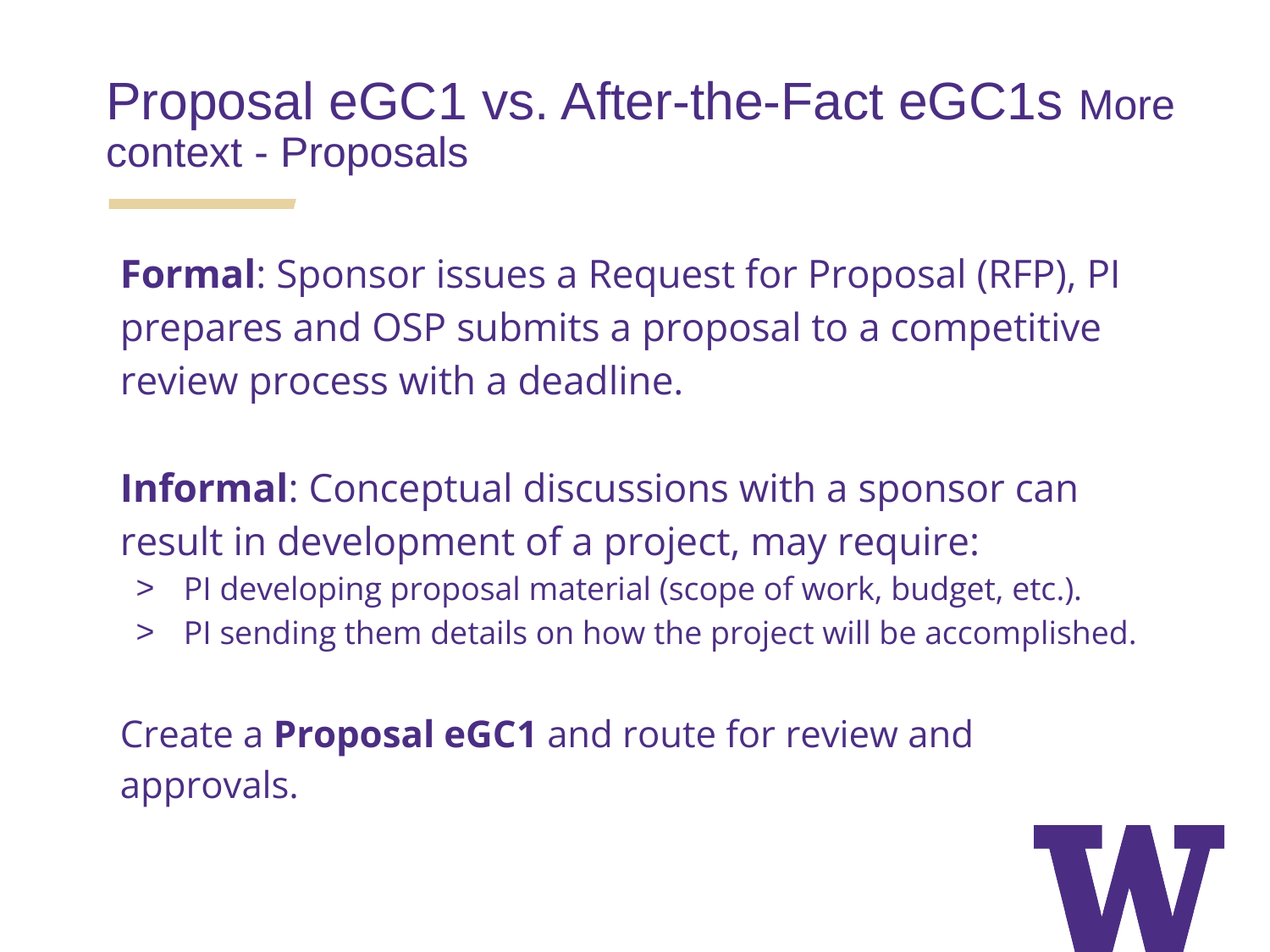

Proposal eGC1 vs. After-the-Fact eGC1s More context - Proposals
Formal: Sponsor issues a Request for Proposal (RFP), PI prepares and OSP submits a proposal to a competitive review process with a deadline.

Informal: Conceptual discussions with a sponsor can result in development of a project, may require:
PI developing proposal material (scope of work, budget, etc.).
PI sending them details on how the project will be accomplished.

Create a Proposal eGC1 and route for review and approvals.